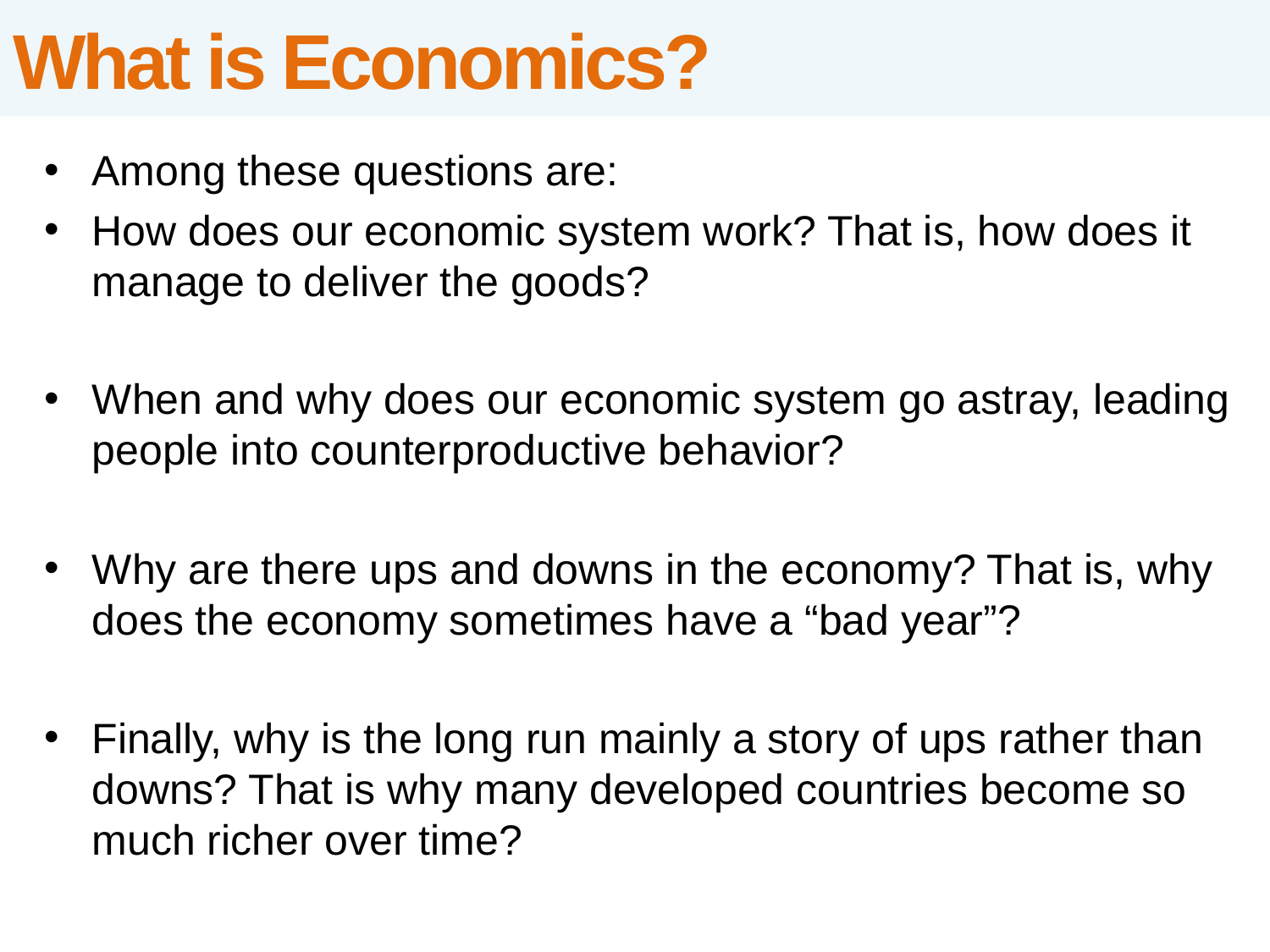

# What is Economics?
Among these questions are:
How does our economic system work? That is, how does it manage to deliver the goods?

When and why does our economic system go astray, leading people into counterproductive behavior?

Why are there ups and downs in the economy? That is, why does the economy sometimes have a “bad year”?

Finally, why is the long run mainly a story of ups rather than downs? That is why many developed countries become so much richer over time?